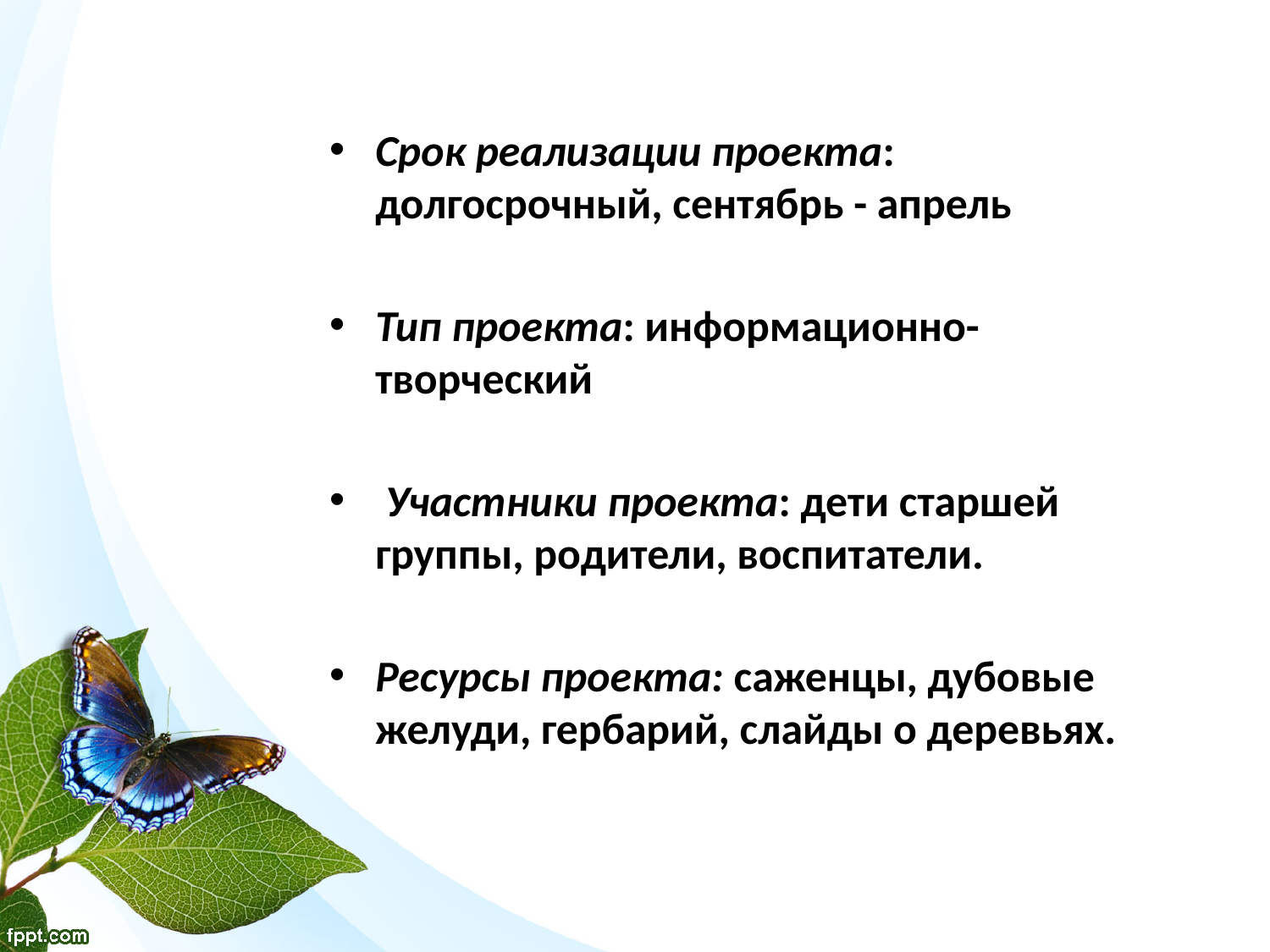

Срок реализации проекта: долгосрочный, сентябрь - апрель

Тип проекта: информационно-творческий

 Участники проекта: дети старшей группы, родители, воспитатели.

Ресурсы проекта: саженцы, дубовые желуди, гербарий, слайды о деревьях.